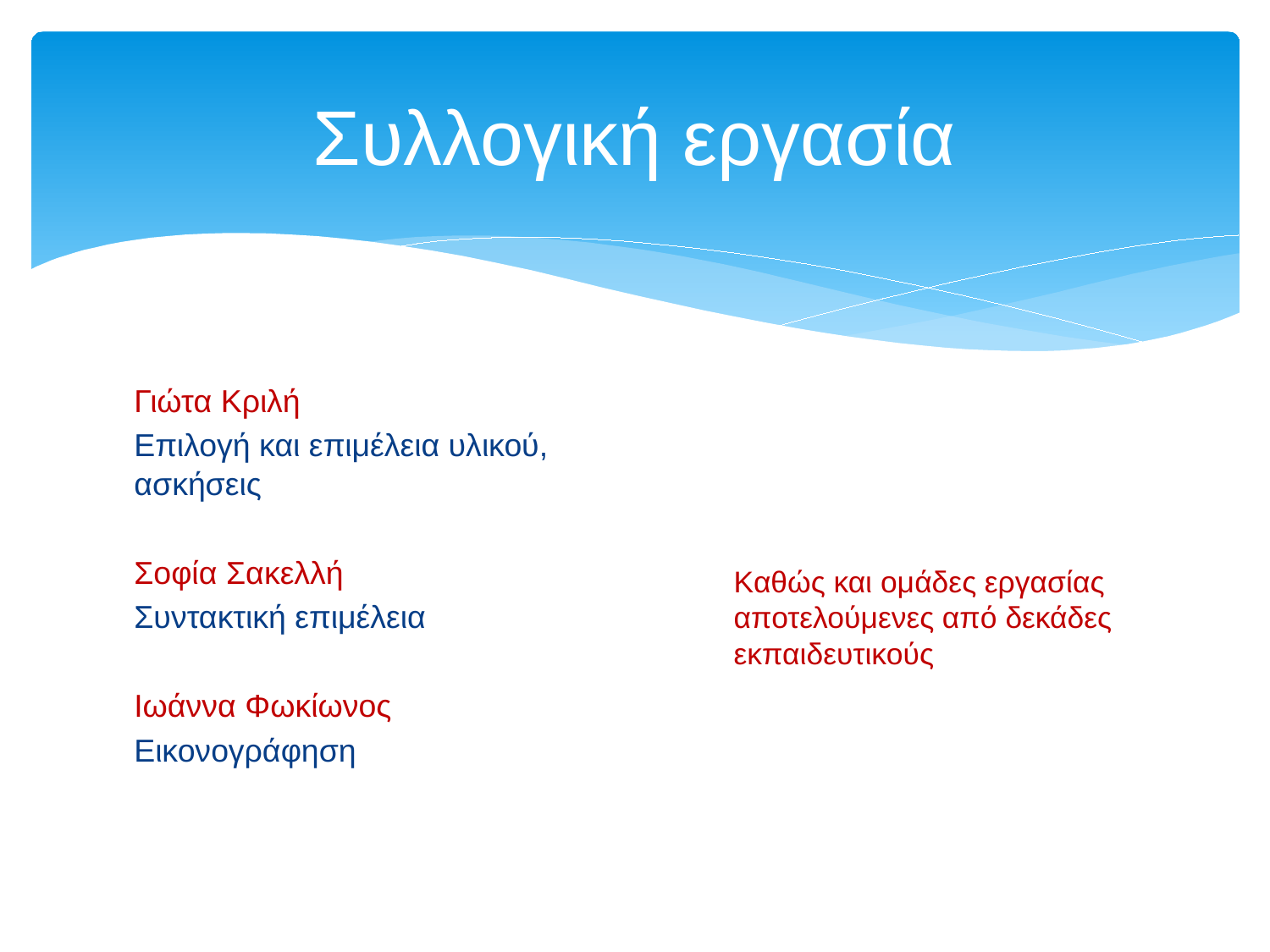

# Συλλογική εργασία
Γιώτα Κριλή
Επιλογή και επιμέλεια υλικού, ασκήσεις

Σοφία Σακελλή
Συντακτική επιμέλεια

Ιωάννα Φωκίωνος
Εικονογράφηση
Καθώς και ομάδες εργασίας αποτελούμενες από δεκάδες εκπαιδευτικούς